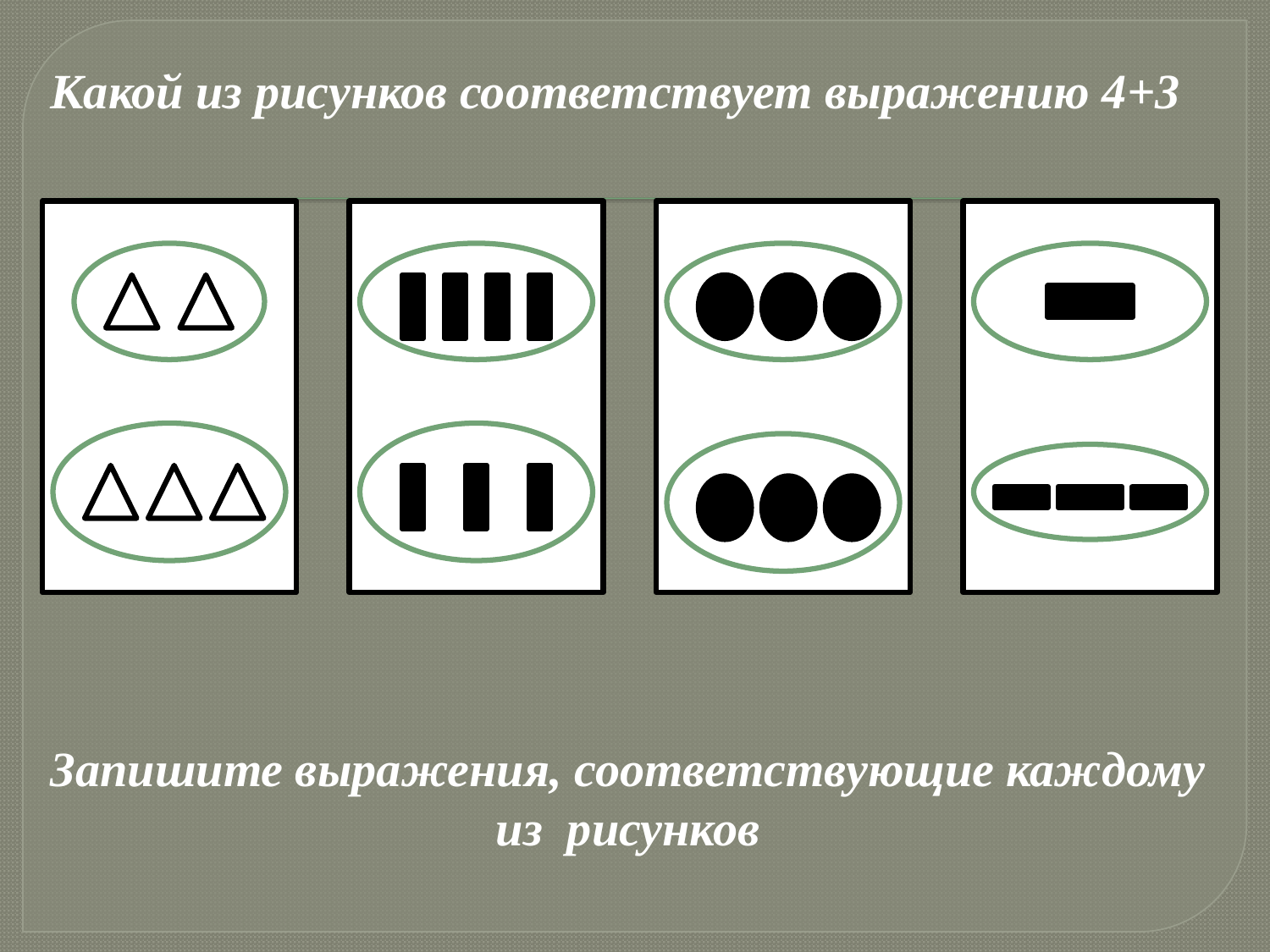

Какой из рисунков соответствует выражению 4+3

Запишите выражения, соответствующие каждому
из  рисунков